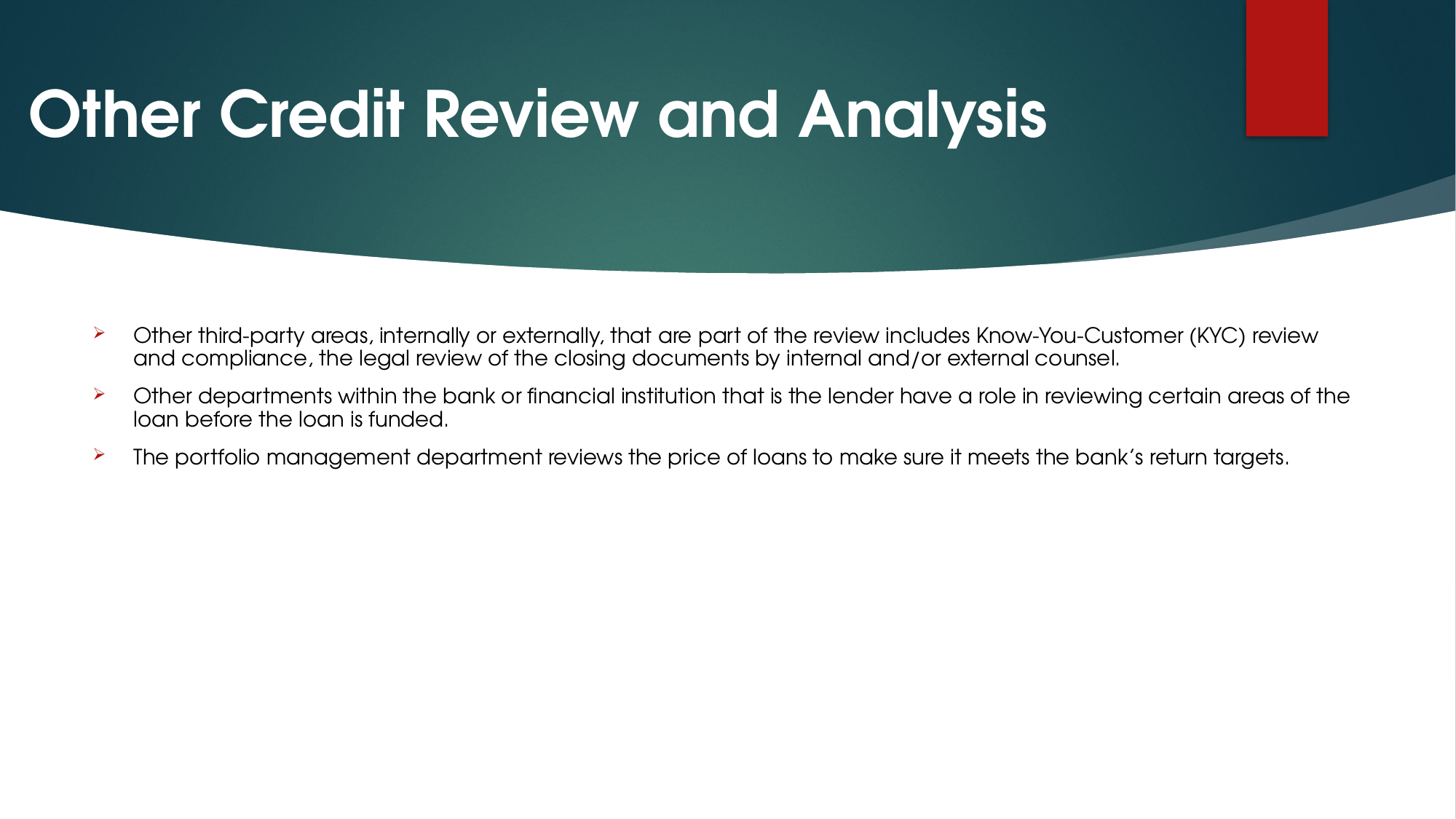

# Other Credit Review and Analysis

Other third-party areas, internally or externally, that are part of the review includes Know-You-Customer (KYC) review and compliance, the legal review of the closing documents by internal and/or external counsel.
Other departments within the bank or financial institution that is the lender have a role in reviewing certain areas of the loan before the loan is funded.
The portfolio management department reviews the price of loans to make sure it meets the bank’s return targets.